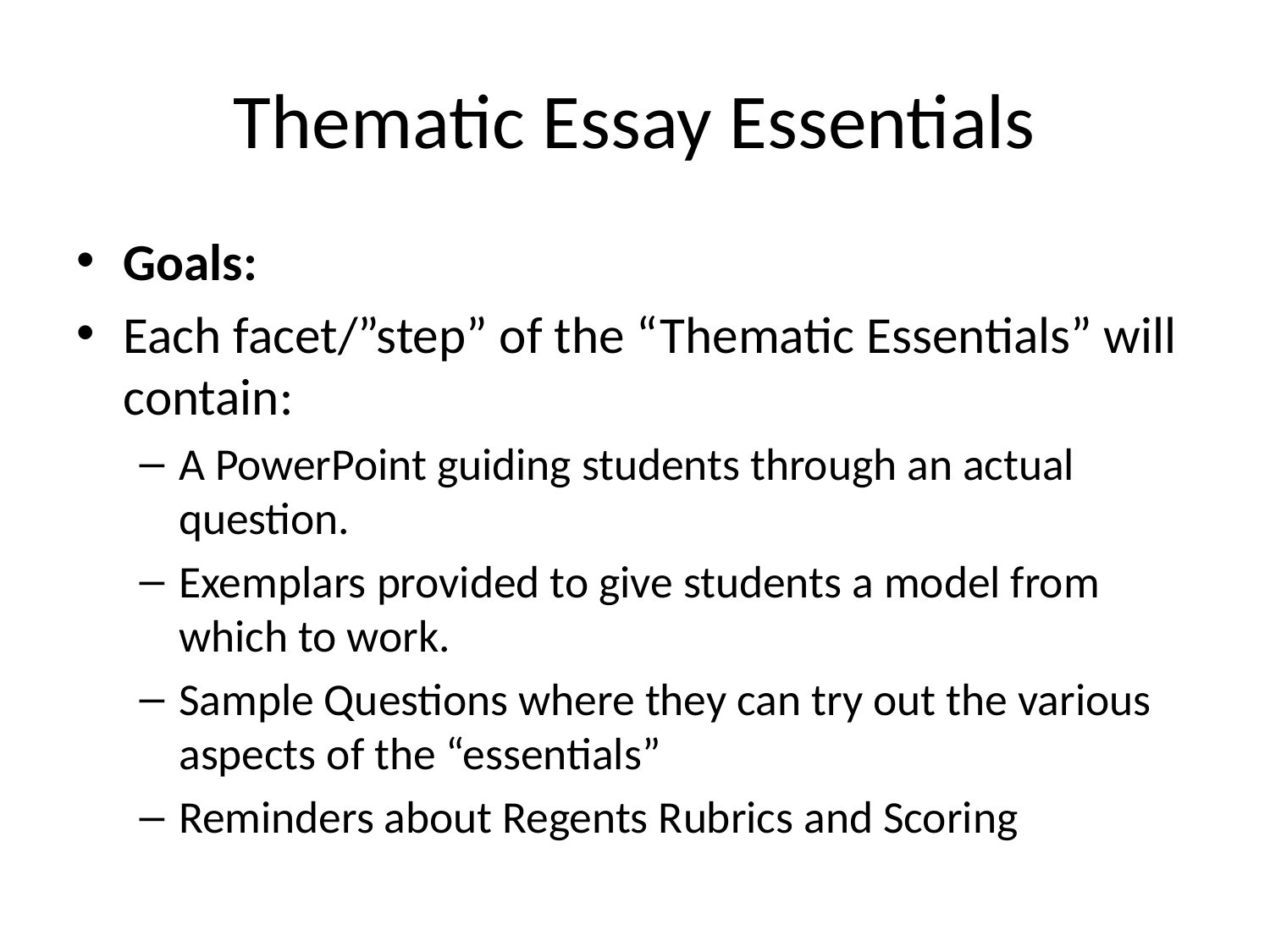

# Thematic Essay Essentials
Goals:
Each facet/”step” of the “Thematic Essentials” will contain:
A PowerPoint guiding students through an actual question.
Exemplars provided to give students a model from which to work.
Sample Questions where they can try out the various aspects of the “essentials”
Reminders about Regents Rubrics and Scoring